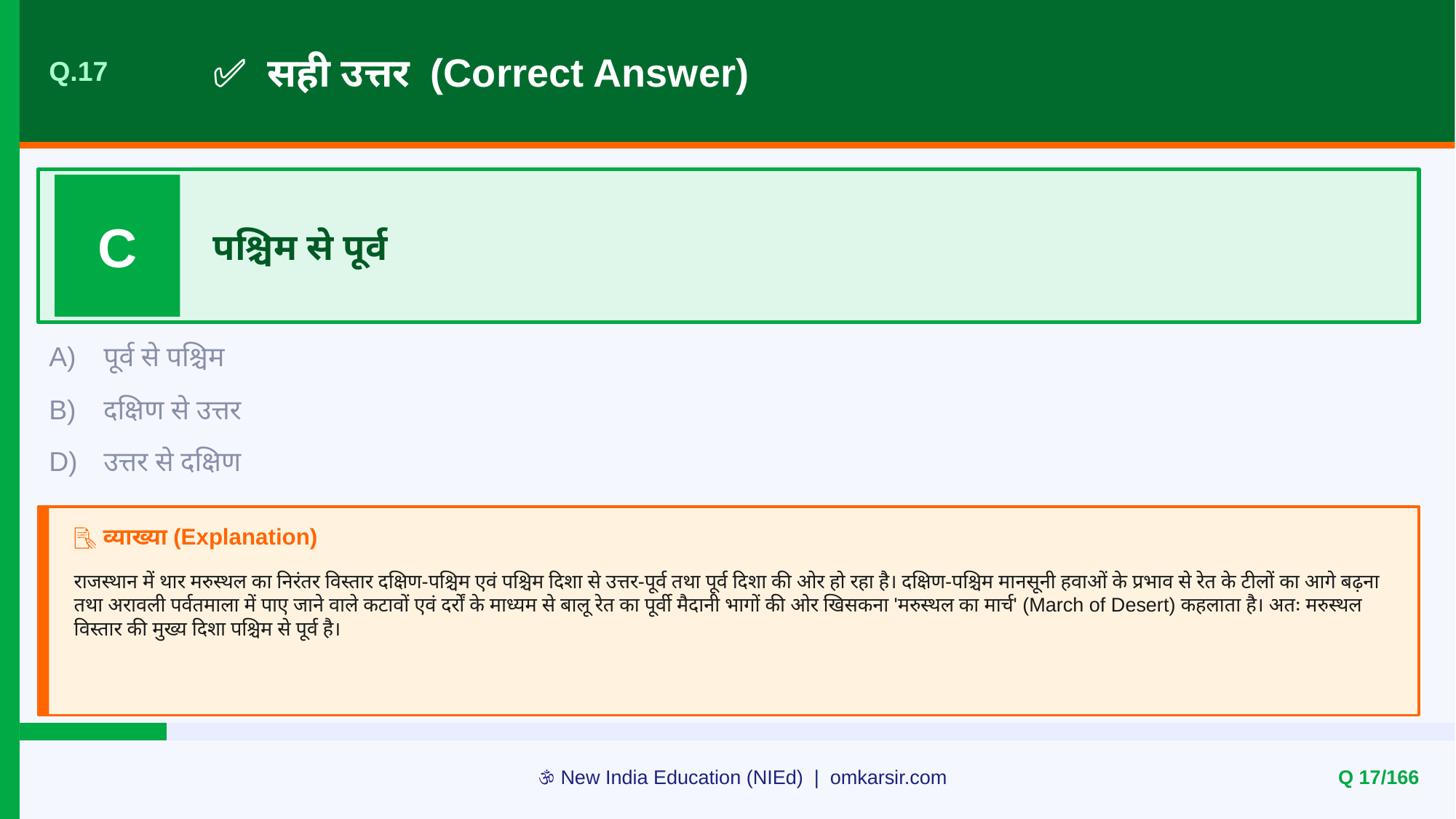

✅  सही उत्तर  (Correct Answer)
Q.17

C
पश्चिम से पूर्व
A)
पूर्व से पश्चिम
B)
दक्षिण से उत्तर
D)
उत्तर से दक्षिण

📝 व्याख्या (Explanation)
राजस्थान में थार मरुस्थल का निरंतर विस्तार दक्षिण-पश्चिम एवं पश्चिम दिशा से उत्तर-पूर्व तथा पूर्व दिशा की ओर हो रहा है। दक्षिण-पश्चिम मानसूनी हवाओं के प्रभाव से रेत के टीलों का आगे बढ़ना तथा अरावली पर्वतमाला में पाए जाने वाले कटावों एवं दर्रों के माध्यम से बालू रेत का पूर्वी मैदानी भागों की ओर खिसकना 'मरुस्थल का मार्च' (March of Desert) कहलाता है। अतः मरुस्थल विस्तार की मुख्य दिशा पश्चिम से पूर्व है।

🕉️ New India Education (NIEd)  |  omkarsir.com
Q 17/166